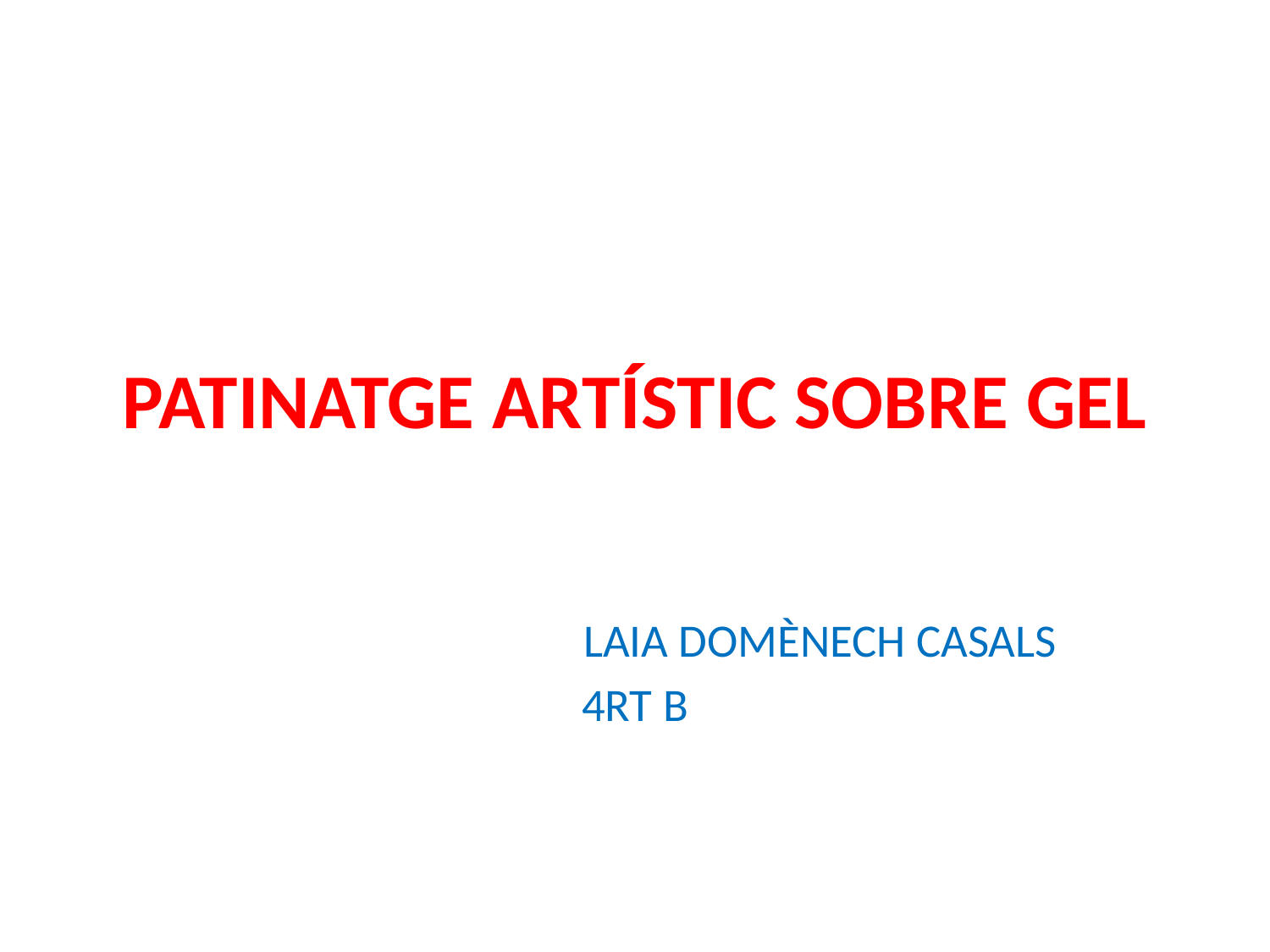

# PATINATGE ARTÍSTIC SOBRE GEL

                                   LAIA DOMÈNECH CASALS
4RT B